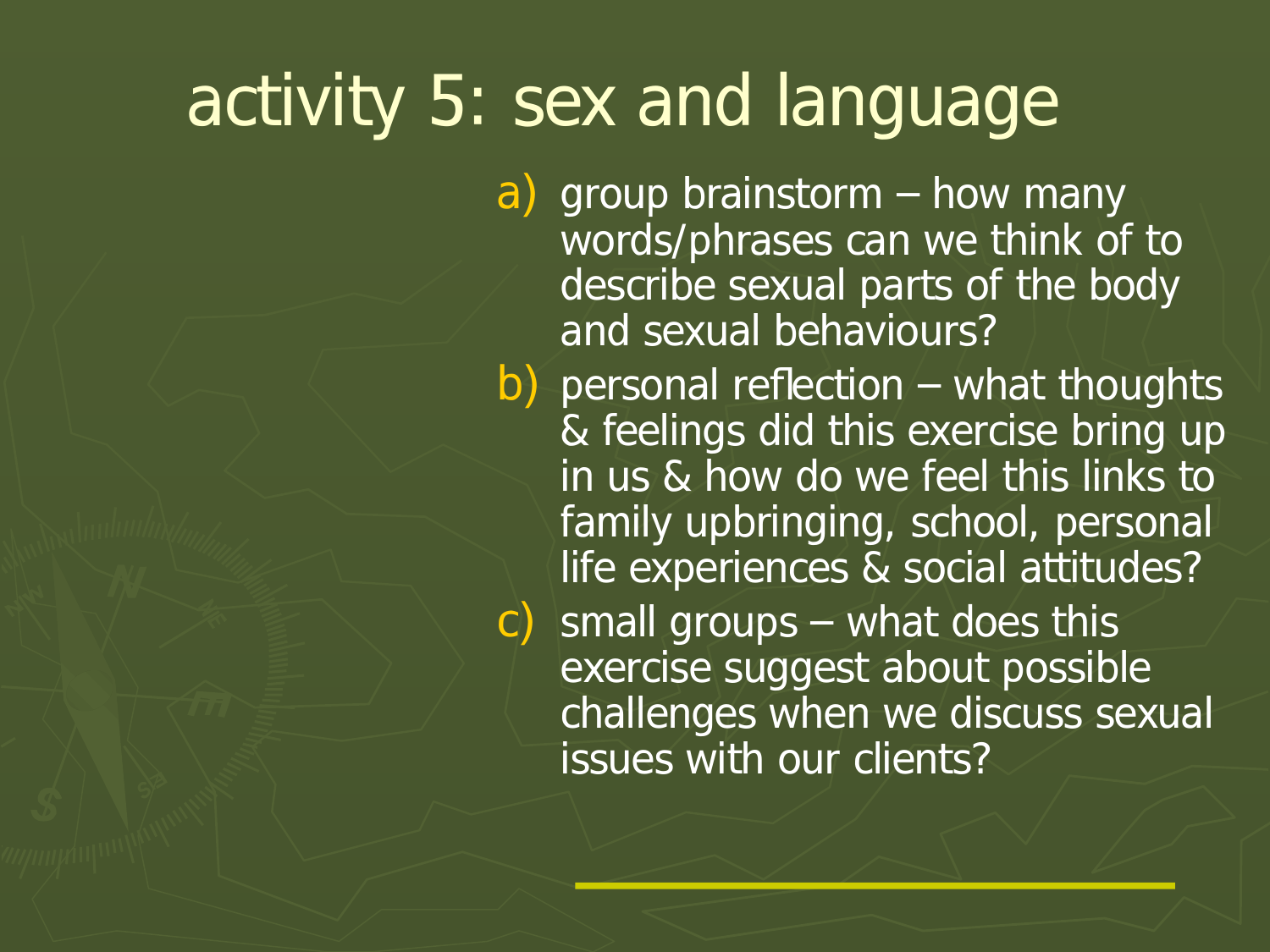

# activity 5: sex and language
group brainstorm – how many words/phrases can we think of to describe sexual parts of the body and sexual behaviours?
personal reflection – what thoughts & feelings did this exercise bring up in us & how do we feel this links to family upbringing, school, personal life experiences & social attitudes?
small groups – what does this exercise suggest about possible challenges when we discuss sexual issues with our clients?